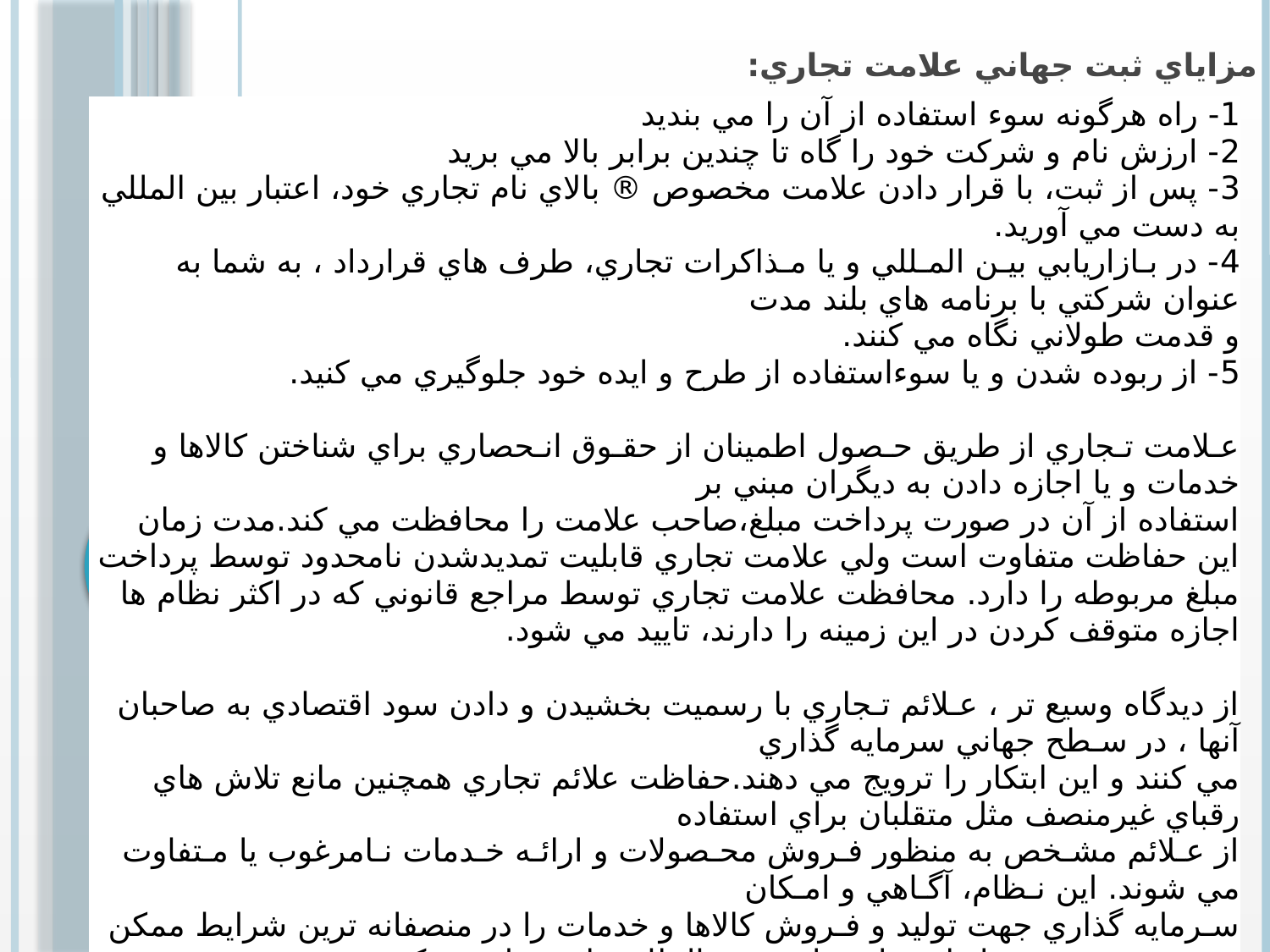

# مزاياي ثبت جهاني علامت تجاري:
| 1- راه هرگونه سوء استفاده از آن را مي بنديد 2- ارزش نام و شرکت خود را گاه تا چندين برابر بالا مي بريد 3- پس از ثبت، با قرار دادن علامت مخصوص ® بالاي نام تجاري خود، اعتبار بين المللي به دست مي آوريد. 4- در بـازاريابي بيـن المـللي و يا مـذاکرات تجاري، طرف هاي قرارداد ، به شما به عنوان شرکتي با برنامه هاي بلند مدت و قدمت طولاني نگاه مي کنند. 5- از ربوده شدن و يا سوءاستفاده از طرح و ايده خود جلوگيري مي کنيد. |
| --- |
| عـلامت تـجاري از طريق حـصول اطمينان از حقـوق انـحصاري براي شناختن کالاها و خدمات و يا اجازه دادن به ديگران مبني بر استفاده از آن در صورت پرداخت مبلغ،صاحب علامت را محافظت مي کند.مدت زمان اين حفاظت متفاوت است ولي علامت تجاري قابليت تمديدشدن نامحدود توسط پرداخت مبلغ مربوطه را دارد. محافظت علامت تجاري توسط مراجع قانوني که در اکثر نظام ها اجازه متوقف کردن در اين زمينه را دارند، تاييد مي شود. از ديدگاه وسيع تر ، عـلائم تـجاري با رسميت بخشيدن و دادن سود اقتصادي به صاحبان آنها ، در سـطح جهاني سرمايه گذاري مي کنند و اين ابتکار را ترويج مي دهند.حفاظت علائم تجاري همچنين مانع تلاش هاي رقباي غيرمنصف مثل متقلبان براي استفاده از عـلائم مشـخص به منظور فـروش محـصولات و ارائـه خـدمات نـامرغوب يا مـتفاوت مي شوند. اين نـظام، آگـاهي و امـکان سـرمايه گذاري جهت توليد و فـروش کالاها و خدمات را در منصفانه ترين شرايط ممکن به مردم مي دهد و از اين راه تجارت بين المللي را تسهيل مي کند. |
|  |